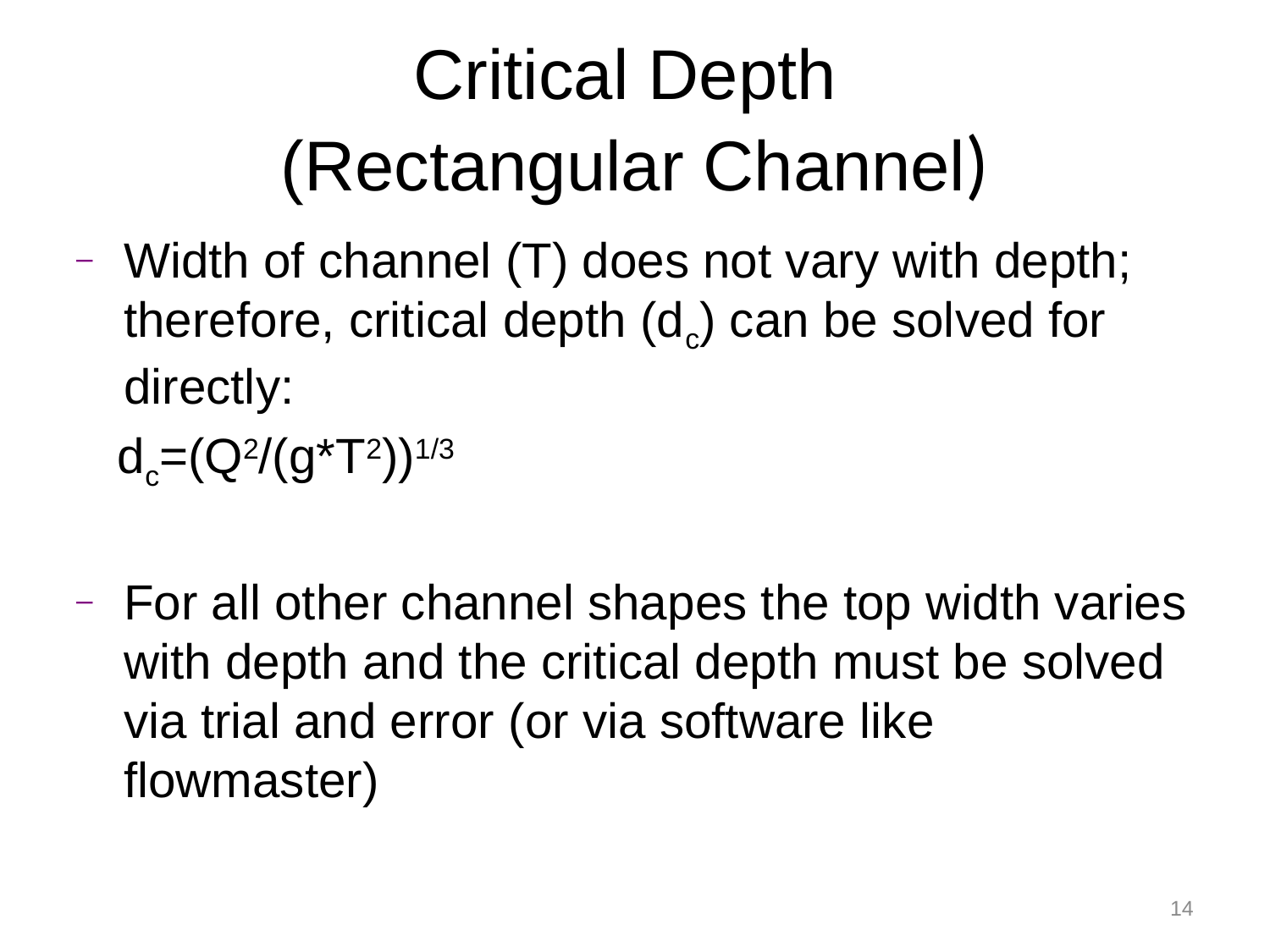

# Critical Depth (Rectangular Channel)
Width of channel (T) does not vary with depth; therefore, critical depth (dc) can be solved for directly:
   dc=(Q2/(g*T2))1/3

For all other channel shapes the top width varies with depth and the critical depth must be solved via trial and error (or via software like flowmaster)
14